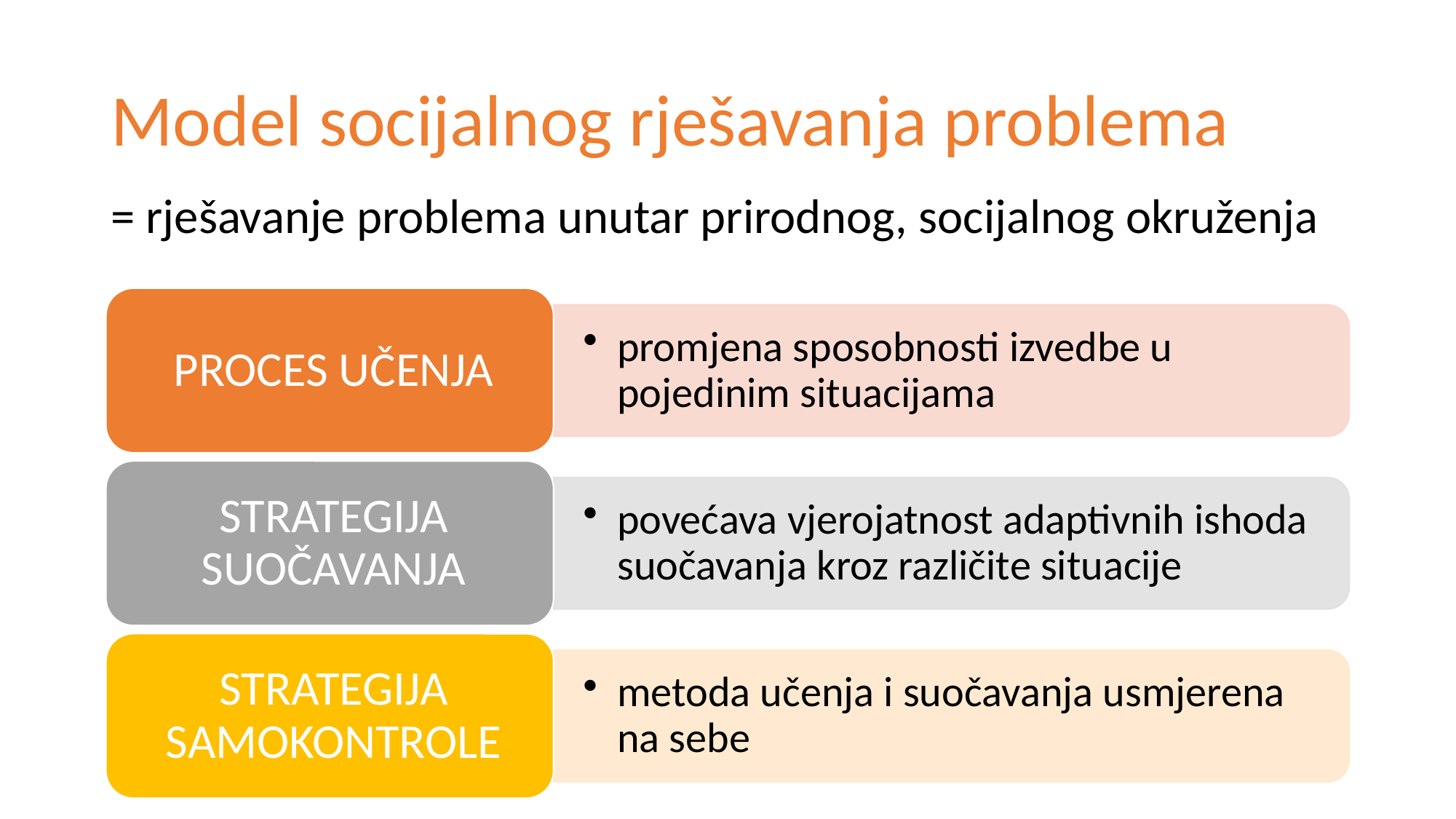

# Model socijalnog rješavanja problema
= rješavanje problema unutar prirodnog, socijalnog okruženja

promjena sposobnosti izvedbe u pojedinim situacijama
PROCES UČENJA
povećava vjerojatnost adaptivnih ishoda suočavanja kroz različite situacije
STRATEGIJA SUOČAVANJA
metoda učenja i suočavanja usmjerena na sebe
STRATEGIJA SAMOKONTROLE